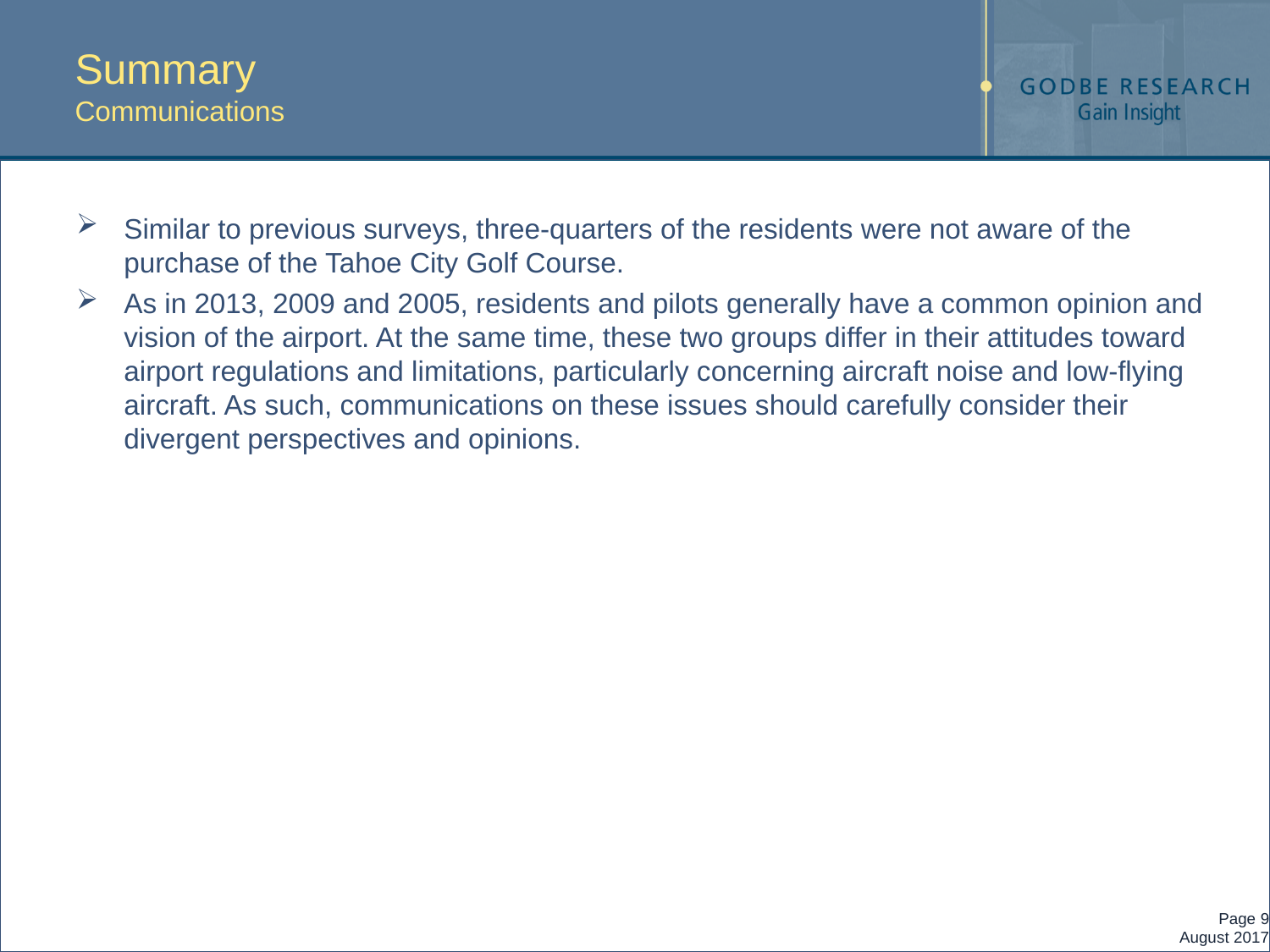

# Summary Communications
Similar to previous surveys, three-quarters of the residents were not aware of the purchase of the Tahoe City Golf Course.
As in 2013, 2009 and 2005, residents and pilots generally have a common opinion and vision of the airport. At the same time, these two groups differ in their attitudes toward airport regulations and limitations, particularly concerning aircraft noise and low-flying aircraft. As such, communications on these issues should carefully consider their divergent perspectives and opinions.